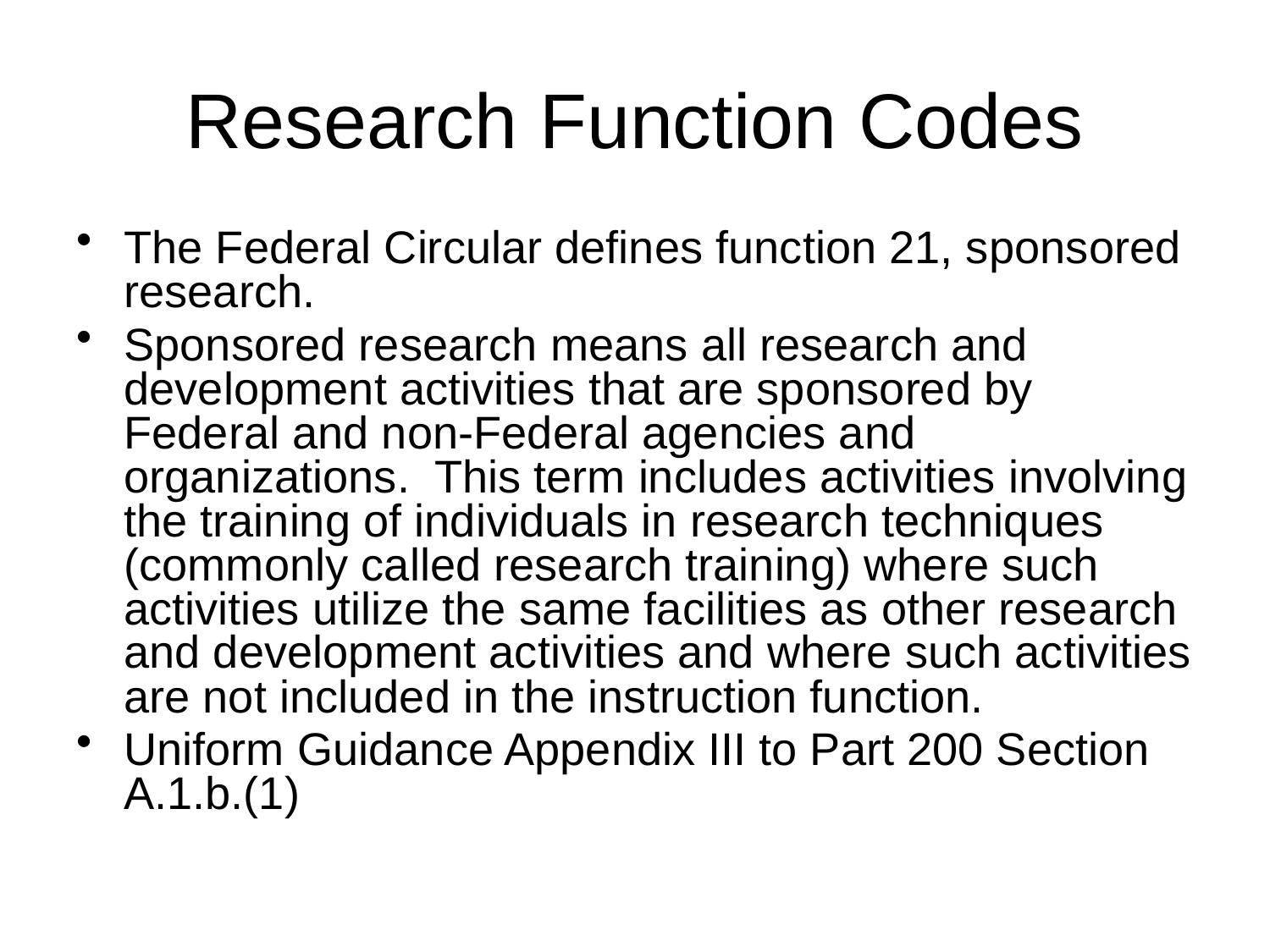

# Research Function Codes
The Federal Circular defines function 21, sponsored research.
Sponsored research means all research and development activities that are sponsored by Federal and non-Federal agencies and organizations.  This term includes activities involving the training of individuals in research techniques (commonly called research training) where such activities utilize the same facilities as other research and development activities and where such activities are not included in the instruction function.
Uniform Guidance Appendix III to Part 200 Section A.1.b.(1)